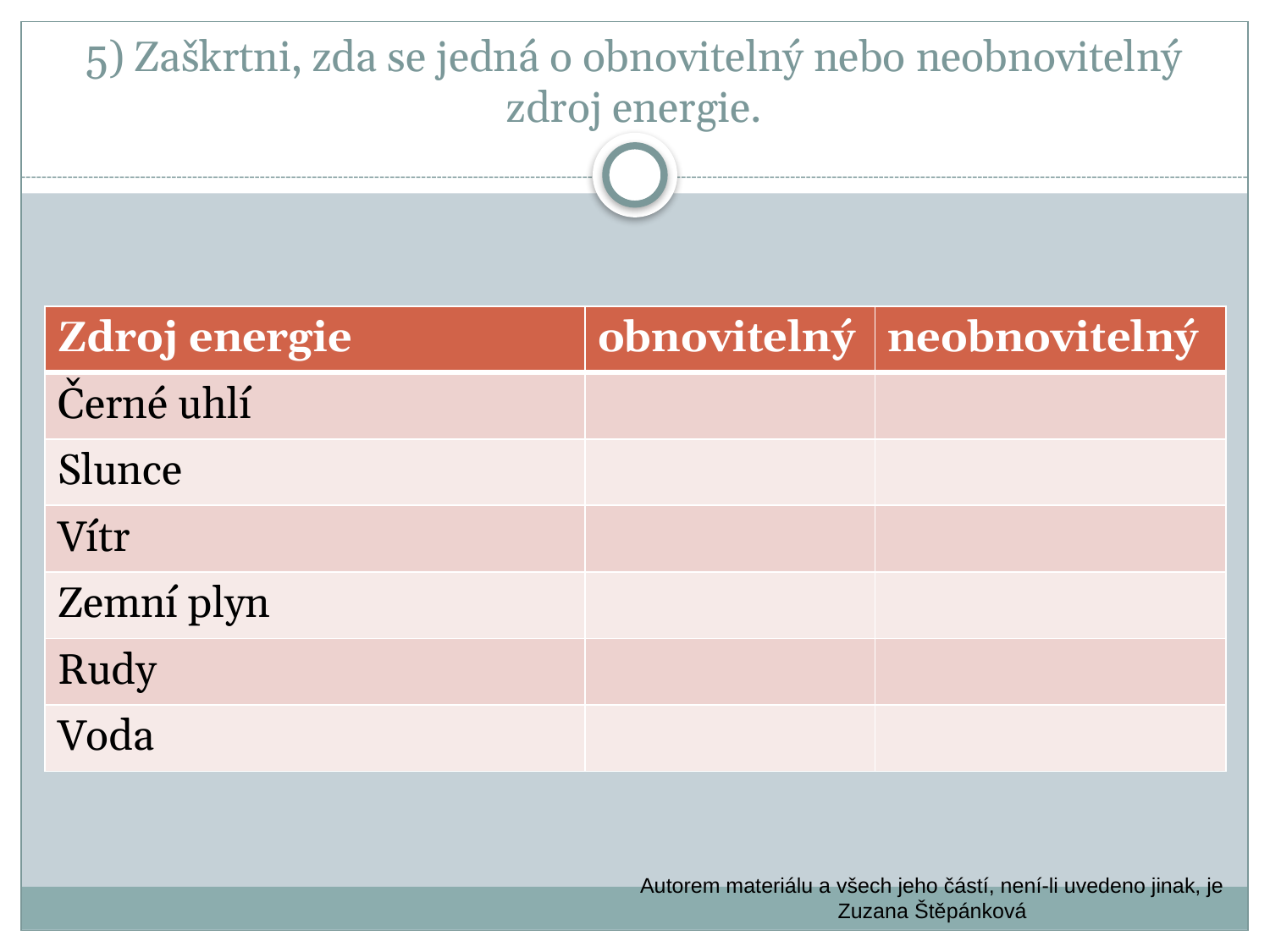

# 5) Zaškrtni, zda se jedná o obnovitelný nebo neobnovitelný zdroj energie.
| Zdroj energie | obnovitelný | neobnovitelný |
| --- | --- | --- |
| Černé uhlí |  |  |
| Slunce |  |  |
| Vítr |  |  |
| Zemní plyn |  |  |
| Rudy |  |  |
| Voda |  |  |
Autorem materiálu a všech jeho částí, není-li uvedeno jinak, je Zuzana Štěpánková